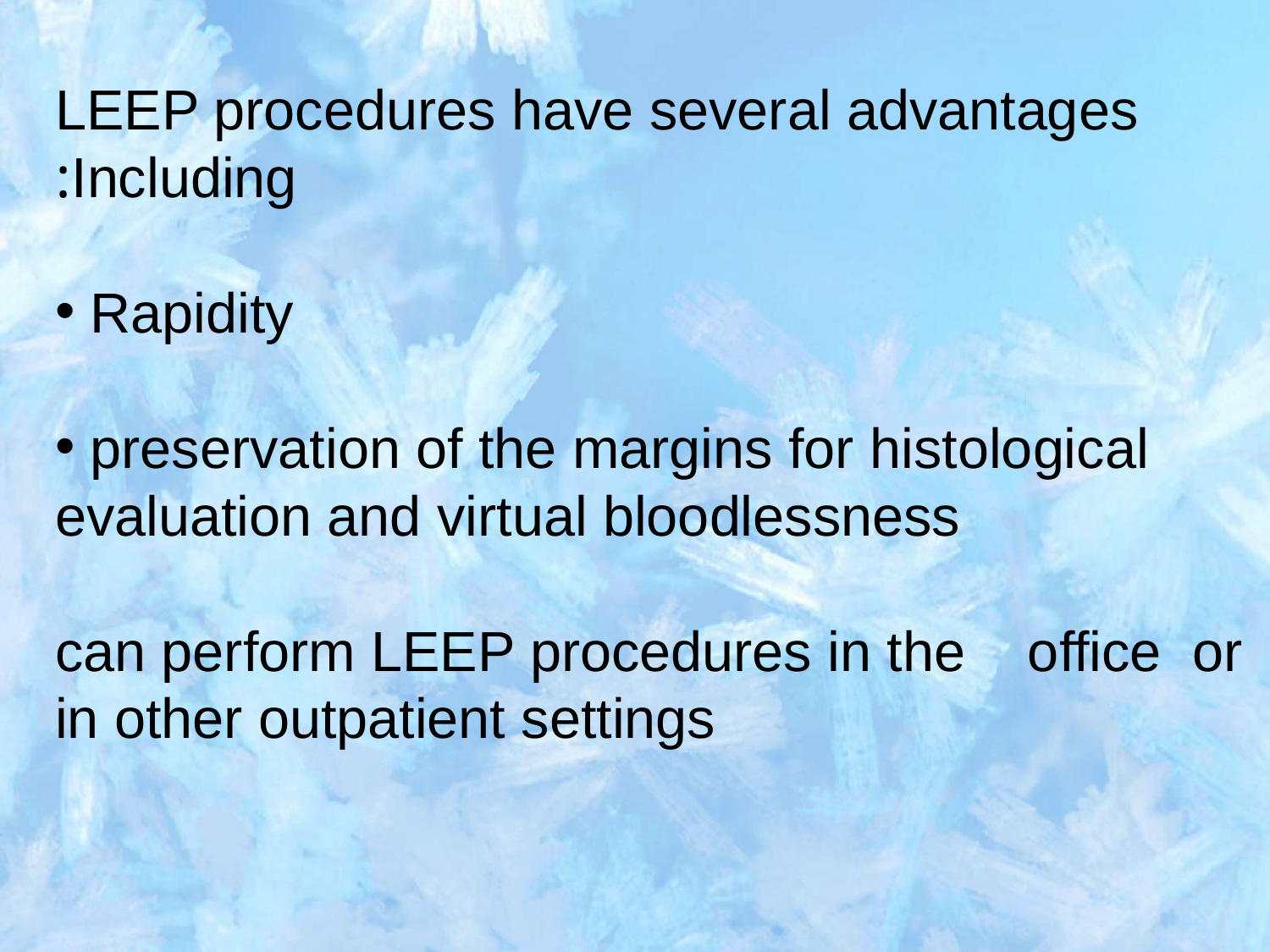

LEEP procedures have several advantages Including:

 Rapidity

 preservation of the margins for histological evaluation and virtual bloodlessness

can perform LEEP procedures in the    office  or in other outpatient settings